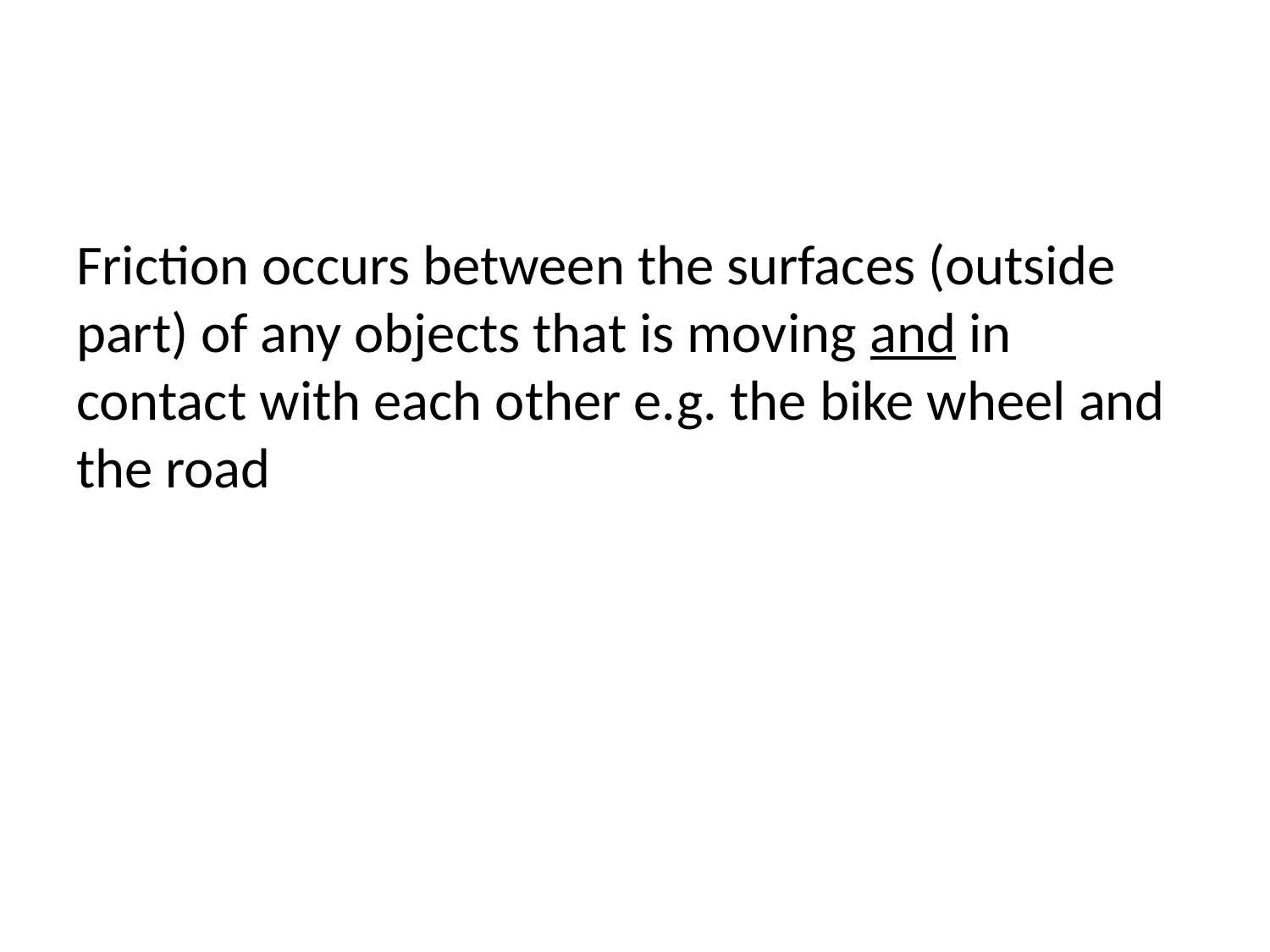

#
Friction occurs between the surfaces (outside part) of any objects that is moving and in contact with each other e.g. the bike wheel and the road